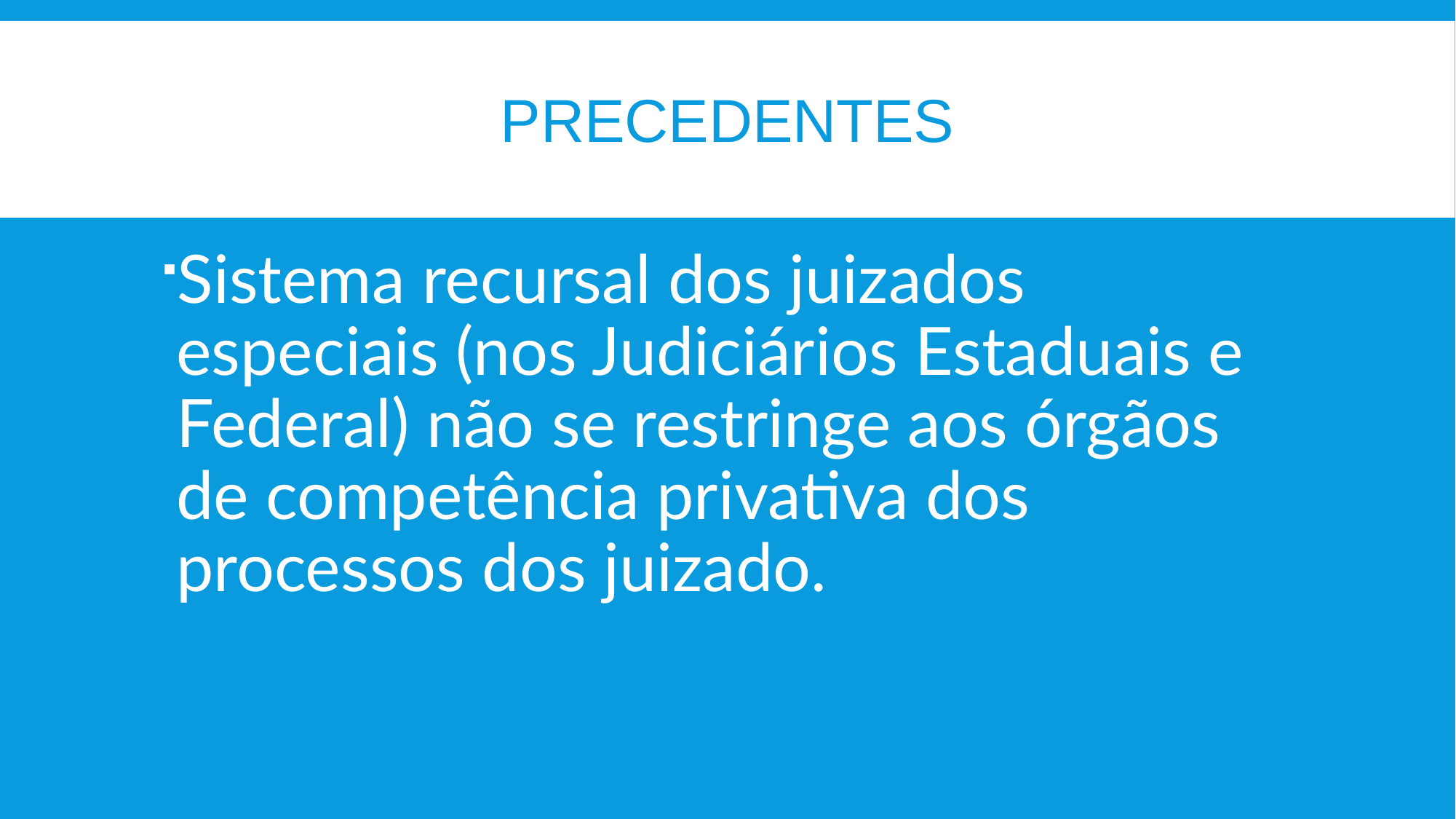

# precedentes
Sistema recursal dos juizados especiais (nos Judiciários Estaduais e Federal) não se restringe aos órgãos de competência privativa dos processos dos juizado.